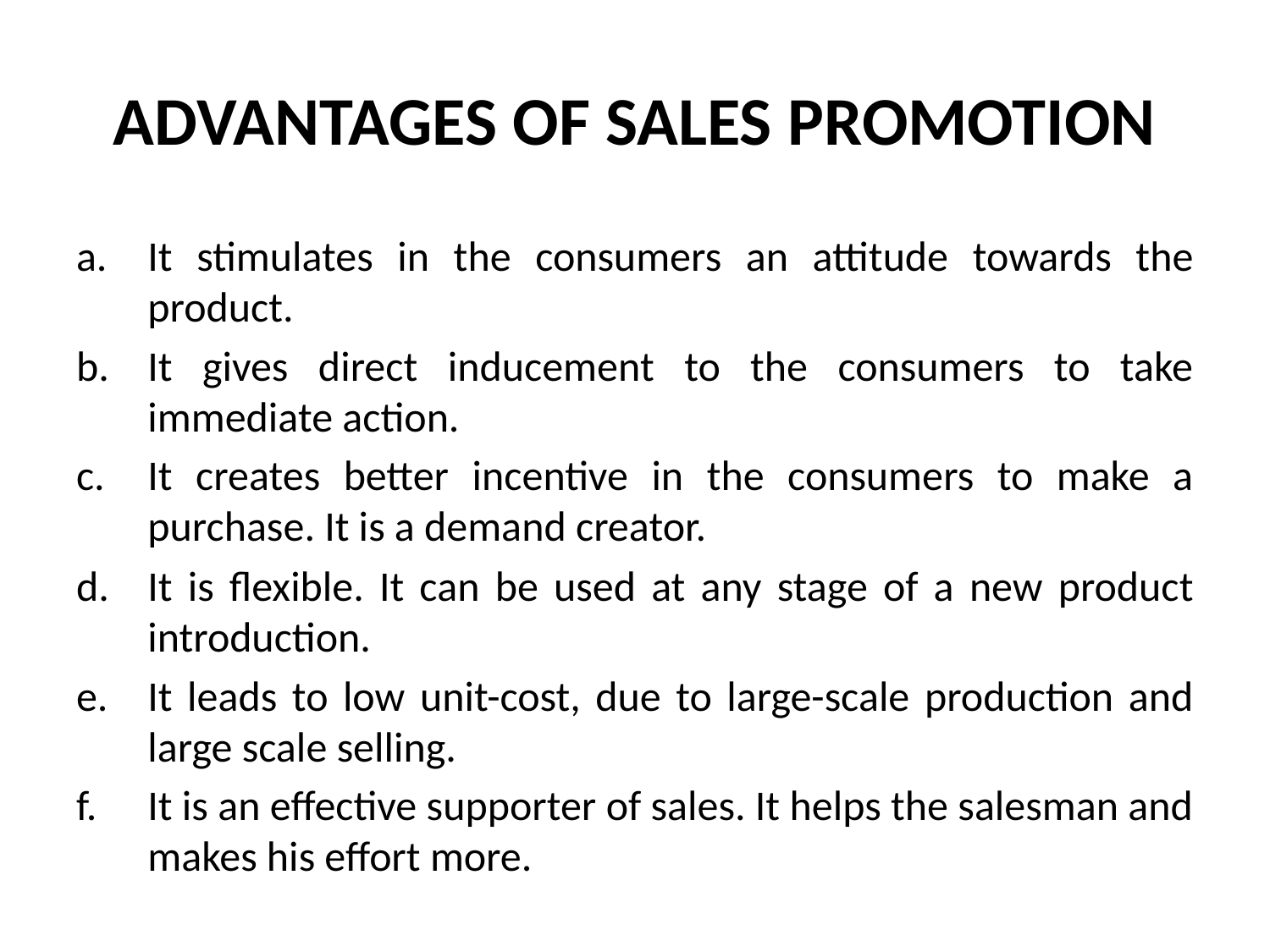

# ADVANTAGES OF SALES PROMOTION
It stimulates in the consumers an attitude towards the product.
It gives direct inducement to the consumers to take immediate action.
It creates better incentive in the consumers to make a purchase. It is a demand creator.
It is flexible. It can be used at any stage of a new product introduction.
It leads to low unit-cost, due to large-scale production and large scale selling.
It is an effective supporter of sales. It helps the salesman and makes his effort more.